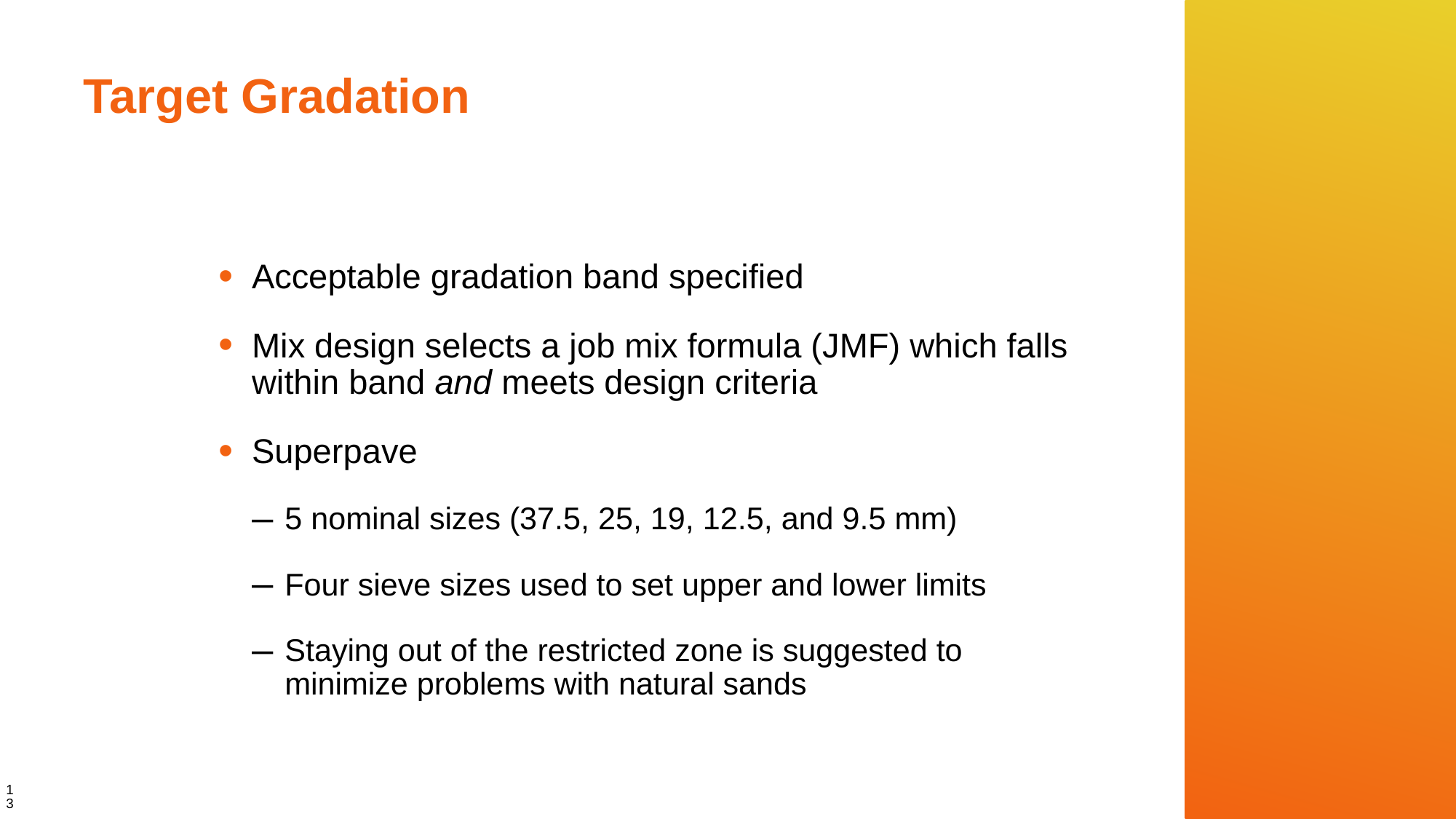

# Target Gradation
Acceptable gradation band specified
Mix design selects a job mix formula (JMF) which falls within band and meets design criteria
Superpave
5 nominal sizes (37.5, 25, 19, 12.5, and 9.5 mm)
Four sieve sizes used to set upper and lower limits
Staying out of the restricted zone is suggested to minimize problems with natural sands
13